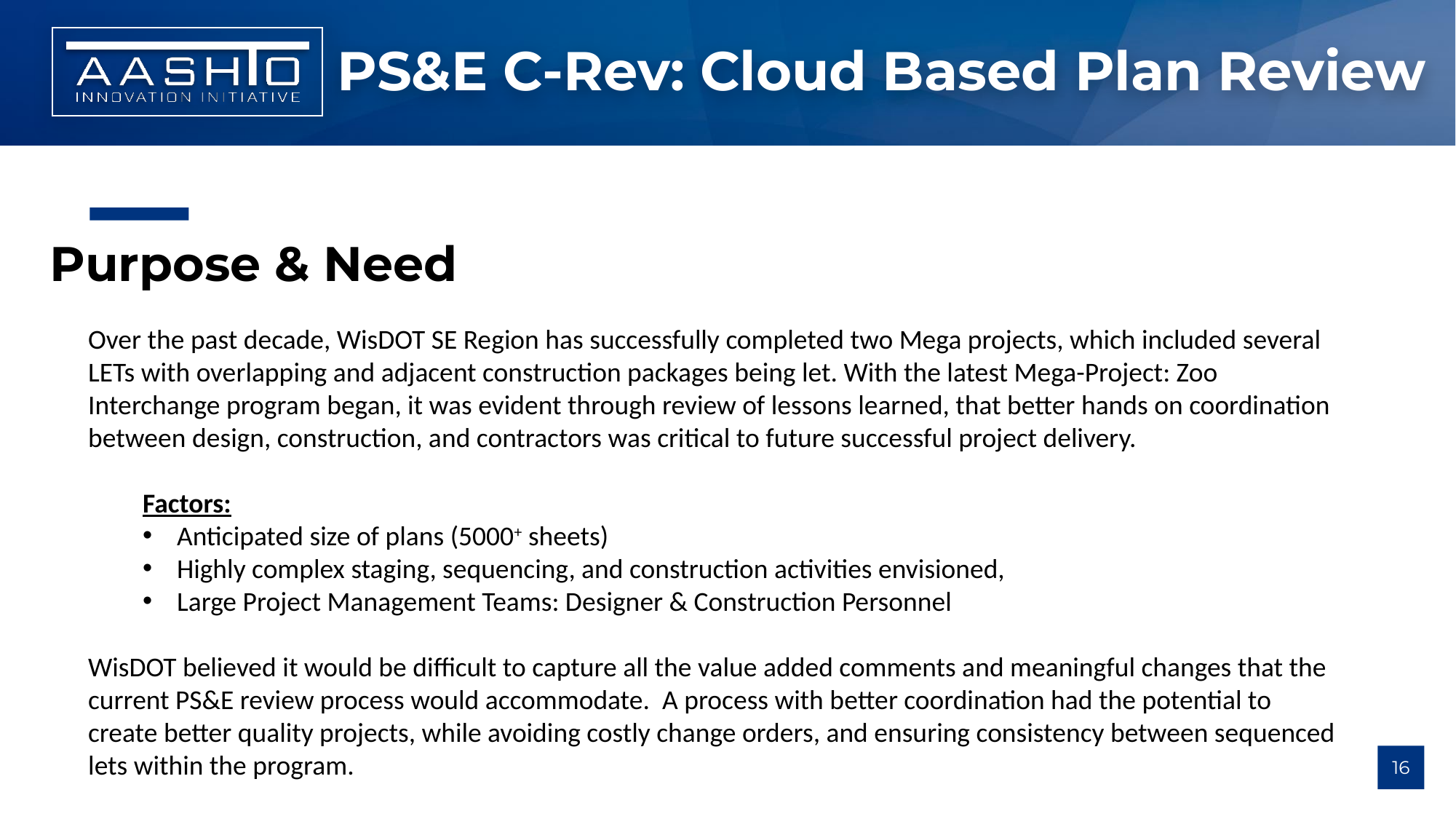

PS&E C-Rev: Cloud Based Plan Review

Purpose & Need
Over the past decade, WisDOT SE Region has successfully completed two Mega projects, which included several LETs with overlapping and adjacent construction packages being let. With the latest Mega-Project: Zoo Interchange program began, it was evident through review of lessons learned, that better hands on coordination between design, construction, and contractors was critical to future successful project delivery.

Factors:
Anticipated size of plans (5000+ sheets)
Highly complex staging, sequencing, and construction activities envisioned,
Large Project Management Teams: Designer & Construction Personnel

WisDOT believed it would be difficult to capture all the value added comments and meaningful changes that the current PS&E review process would accommodate.  A process with better coordination had the potential to create better quality projects, while avoiding costly change orders, and ensuring consistency between sequenced lets within the program.